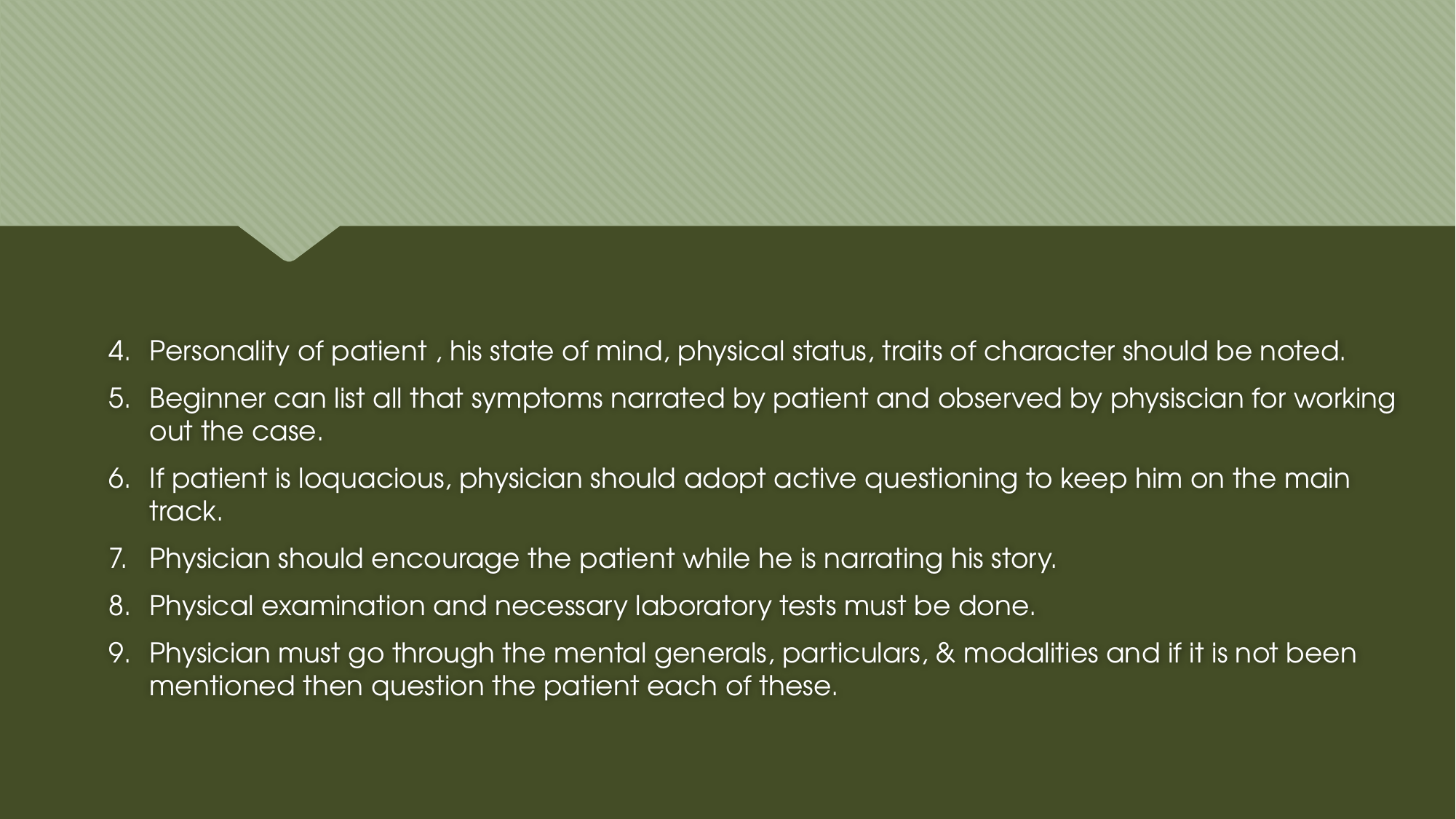

Personality of patient , his state of mind, physical status, traits of character should be noted.
Beginner can list all that symptoms narrated by patient and observed by physiscian for working out the case.
If patient is loquacious, physician should adopt active questioning to keep him on the main track.
Physician should encourage the patient while he is narrating his story.
Physical examination and necessary laboratory tests must be done.
Physician must go through the mental generals, particulars, & modalities and if it is not been mentioned then question the patient each of these.